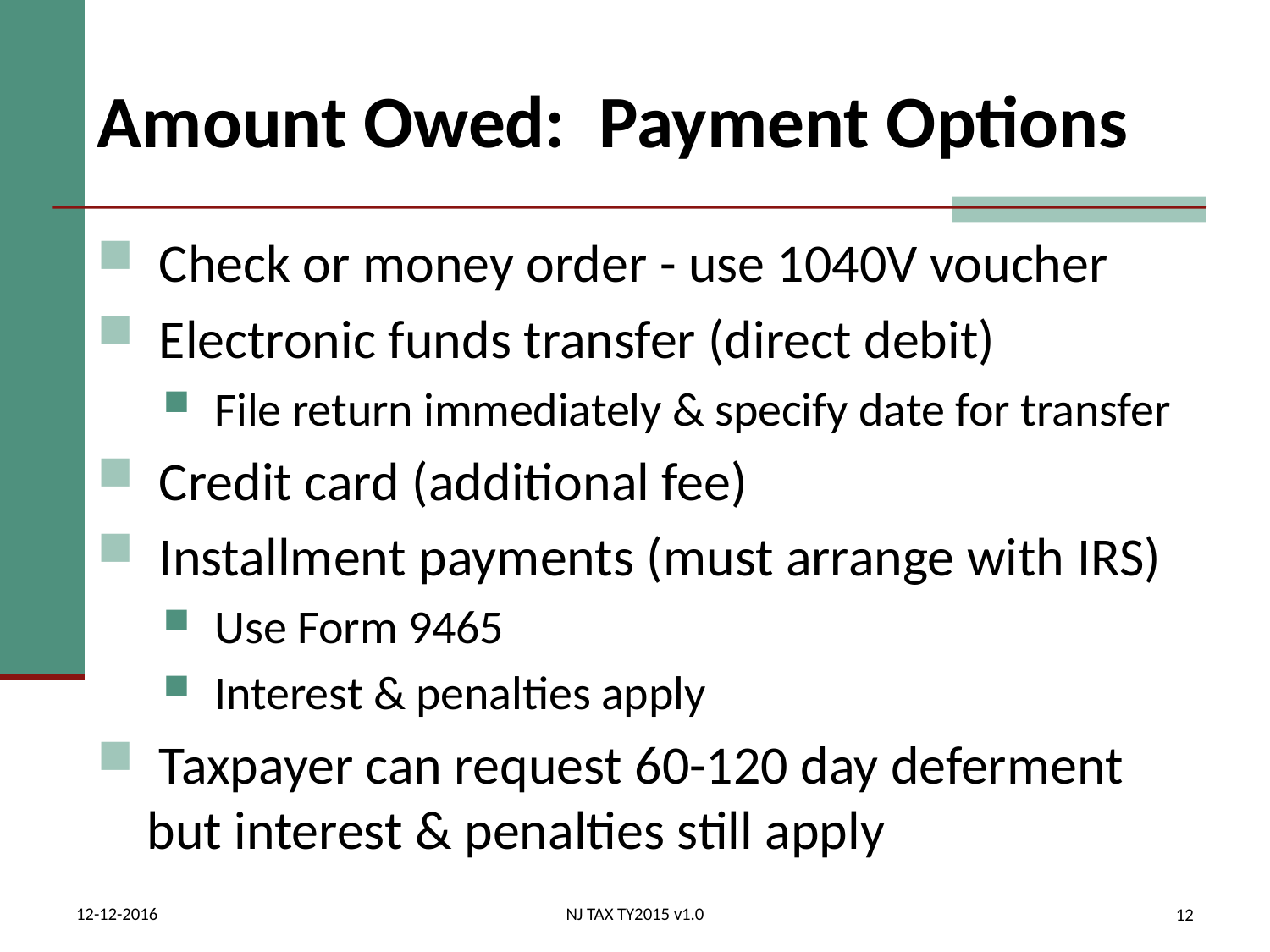

# Amount Owed:  Payment Options
 Check or money order - use 1040V voucher
 Electronic funds transfer (direct debit)
 File return immediately & specify date for transfer
 Credit card (additional fee)
 Installment payments (must arrange with IRS)
 Use Form 9465
 Interest & penalties apply
 Taxpayer can request 60-120 day deferment but interest & penalties still apply
12-12-2016
NJ TAX TY2015 v1.0
12